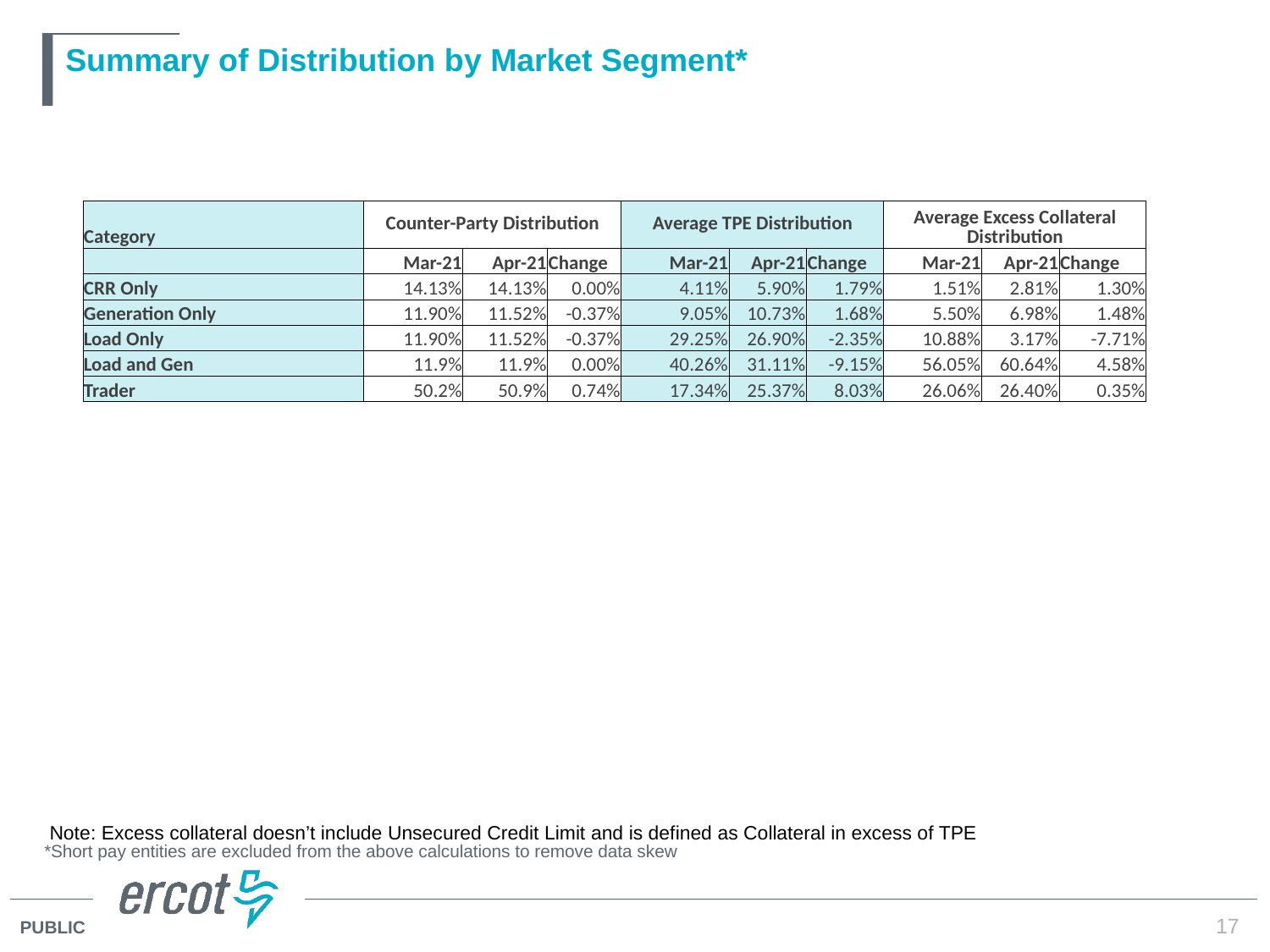

# Summary of Distribution by Market Segment*
| Category | Counter-Party Distribution |  |  | Average TPE Distribution |  |  | Average Excess Collateral Distribution |  |  |
| --- | --- | --- | --- | --- | --- | --- | --- | --- | --- |
|  | Mar-21 | Apr-21 | Change | Mar-21 | Apr-21 | Change | Mar-21 | Apr-21 | Change |
| CRR Only | 14.13% | 14.13% | 0.00% | 4.11% | 5.90% | 1.79% | 1.51% | 2.81% | 1.30% |
| Generation Only | 11.90% | 11.52% | -0.37% | 9.05% | 10.73% | 1.68% | 5.50% | 6.98% | 1.48% |
| Load Only | 11.90% | 11.52% | -0.37% | 29.25% | 26.90% | -2.35% | 10.88% | 3.17% | -7.71% |
| Load and Gen | 11.9% | 11.9% | 0.00% | 40.26% | 31.11% | -9.15% | 56.05% | 60.64% | 4.58% |
| Trader | 50.2% | 50.9% | 0.74% | 17.34% | 25.37% | 8.03% | 26.06% | 26.40% | 0.35% |
Note: Excess collateral doesn’t include Unsecured Credit Limit and is defined as Collateral in excess of TPE
*Short pay entities are excluded from the above calculations to remove data skew

17